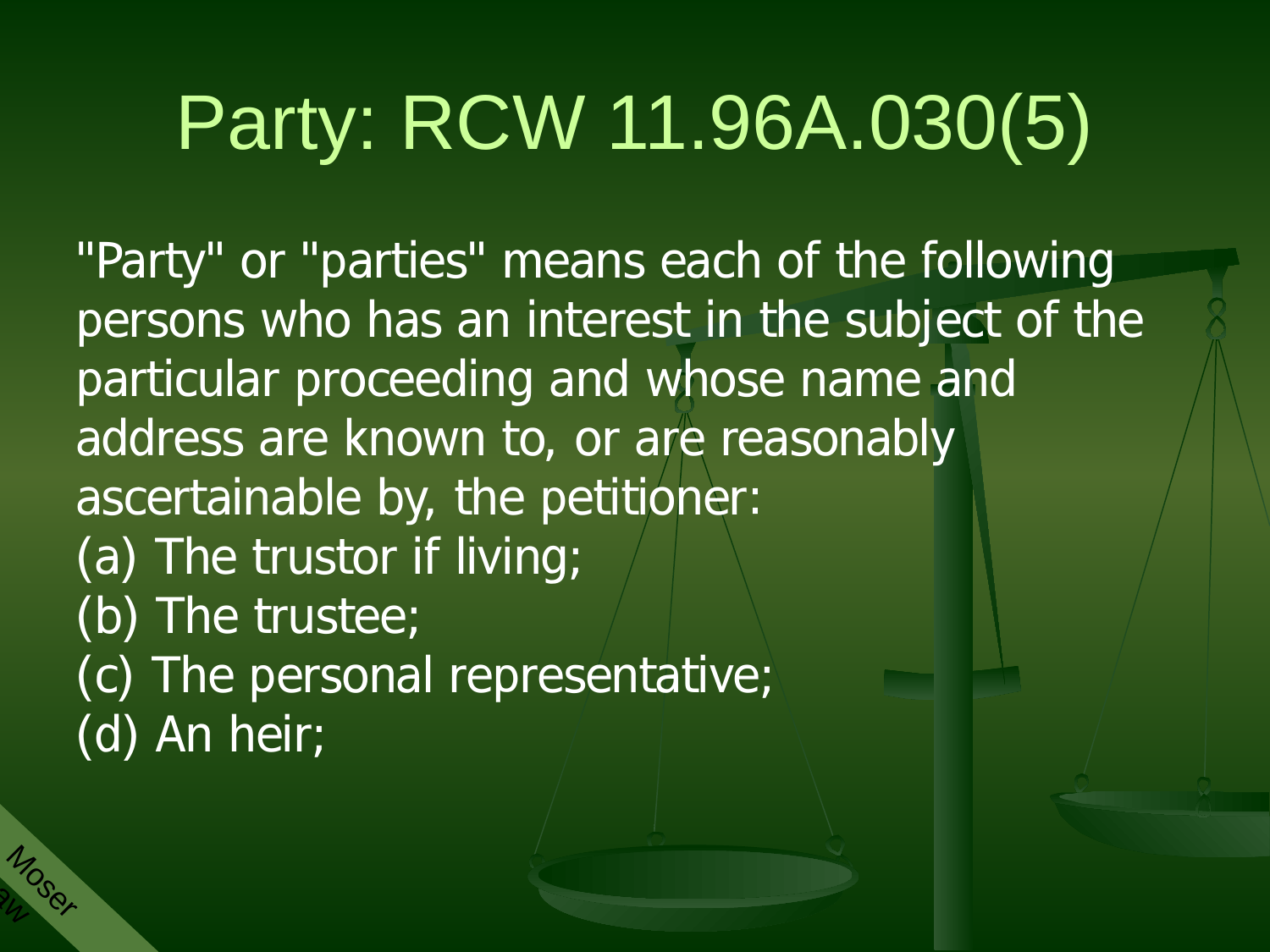

# Party: RCW 11.96A.030(5)
"Party" or "parties" means each of the following persons who has an interest in the subject of the particular proceeding and whose name and address are known to, or are reasonably ascertainable by, the petitioner:
(a) The trustor if living;
(b) The trustee;
(c) The personal representative;
(d) An heir;